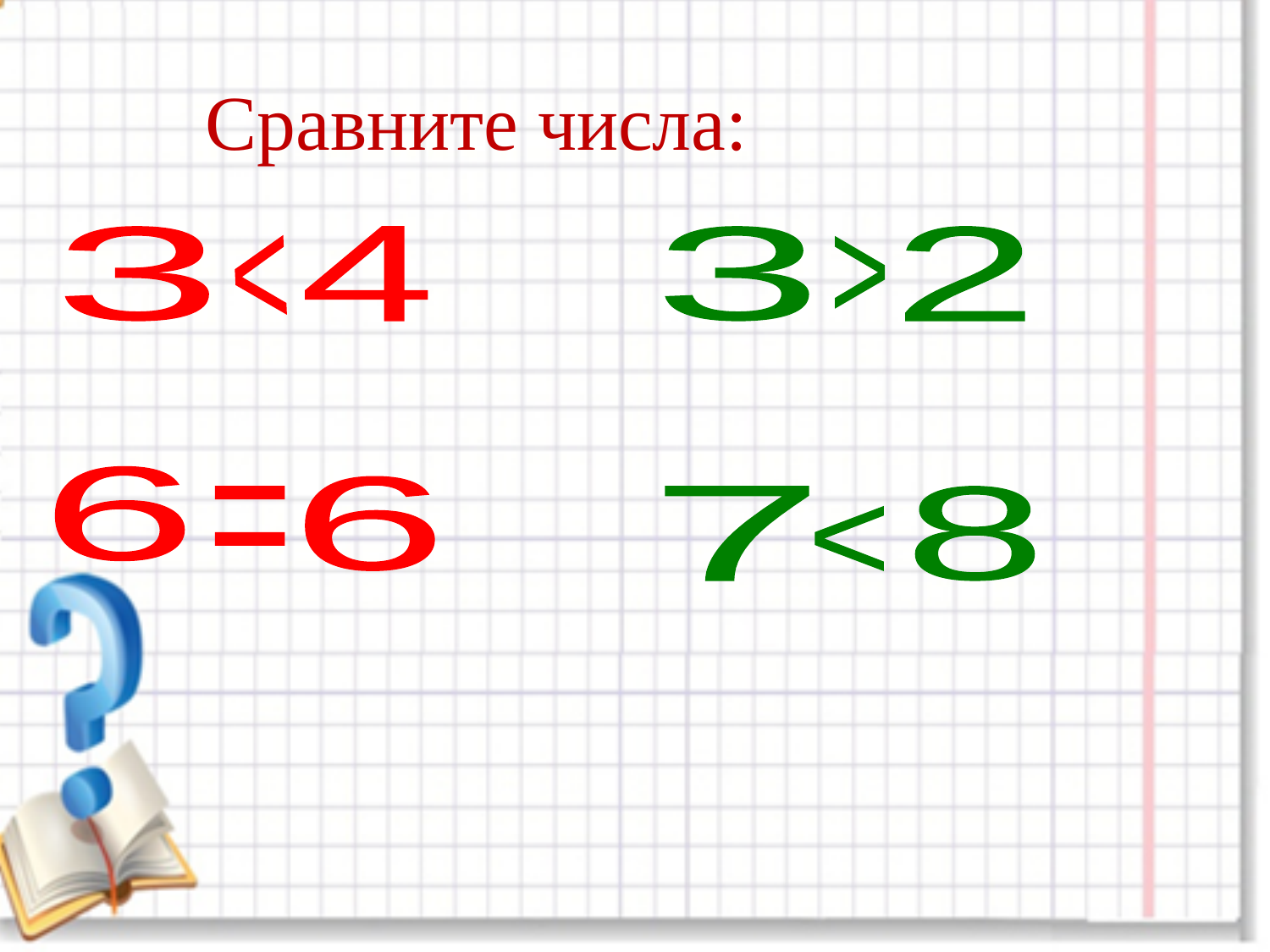

Сравните числа:
4
3
2
3
>
>

6
6
=
7
8
<